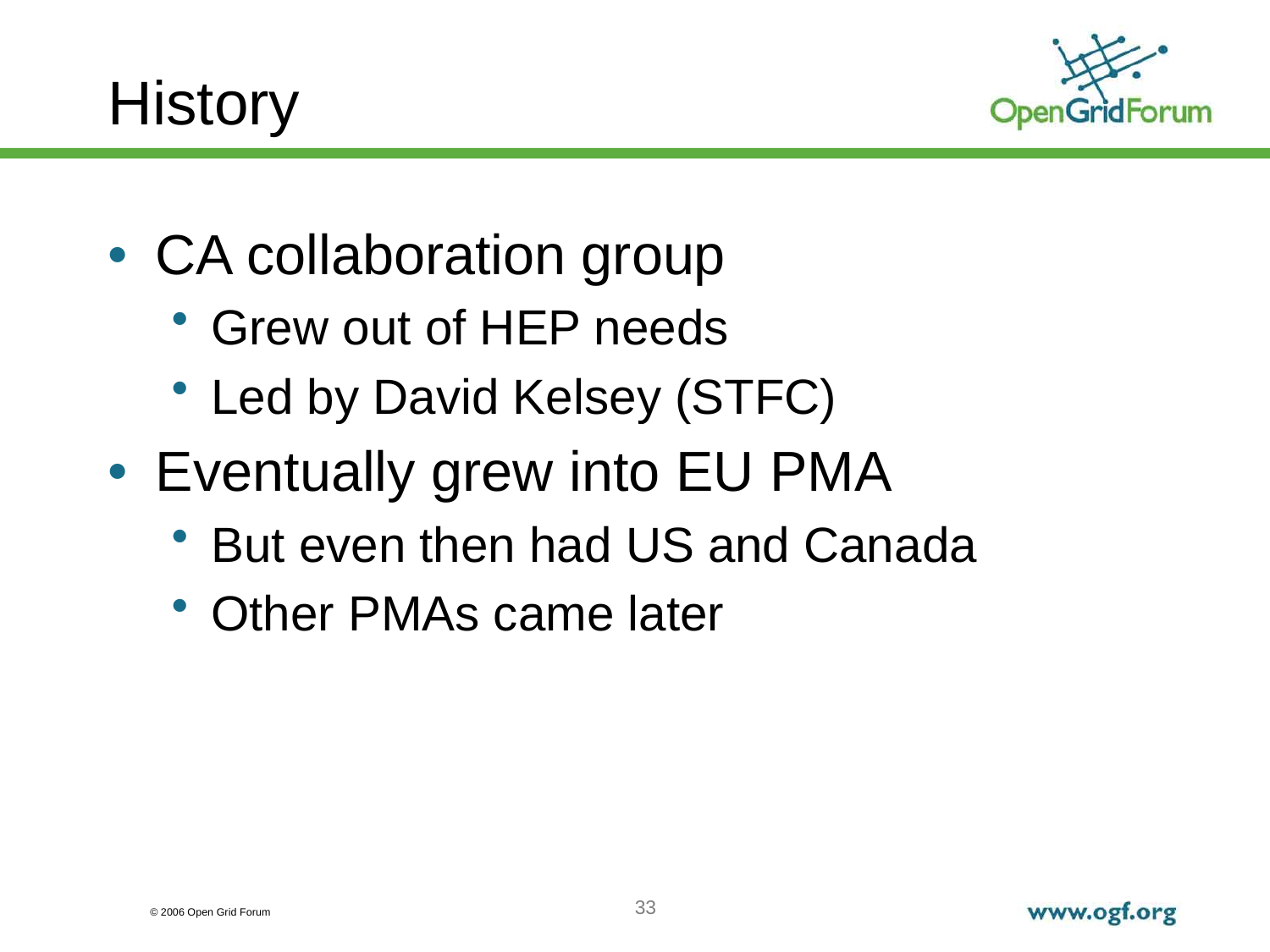

# History
CA collaboration group
Grew out of HEP needs
Led by David Kelsey (STFC)
Eventually grew into EU PMA
But even then had US and Canada
Other PMAs came later
33